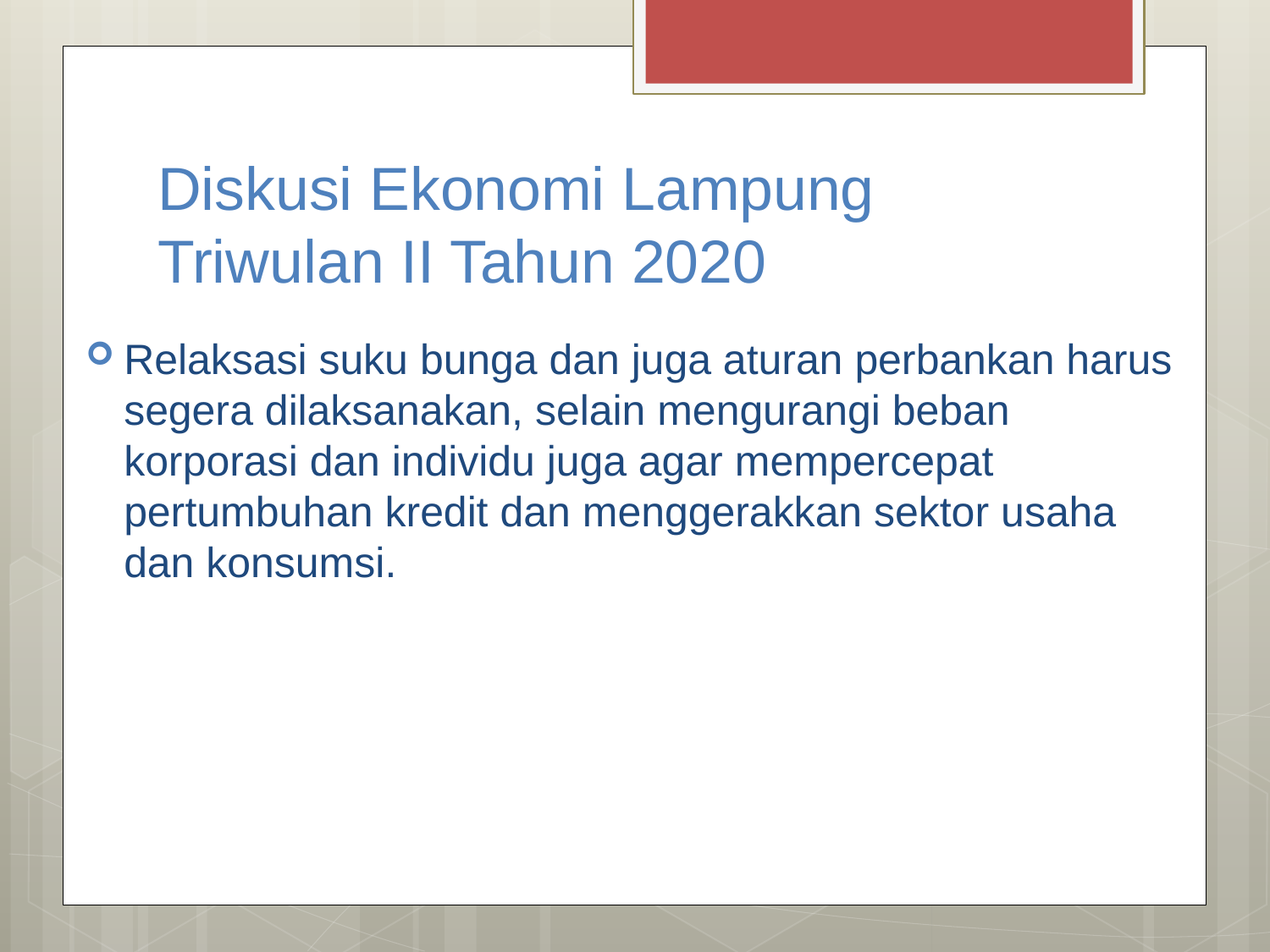

# Diskusi Ekonomi Lampung Triwulan II Tahun 2020
Relaksasi suku bunga dan juga aturan perbankan harus segera dilaksanakan, selain mengurangi beban korporasi dan individu juga agar mempercepat pertumbuhan kredit dan menggerakkan sektor usaha dan konsumsi.